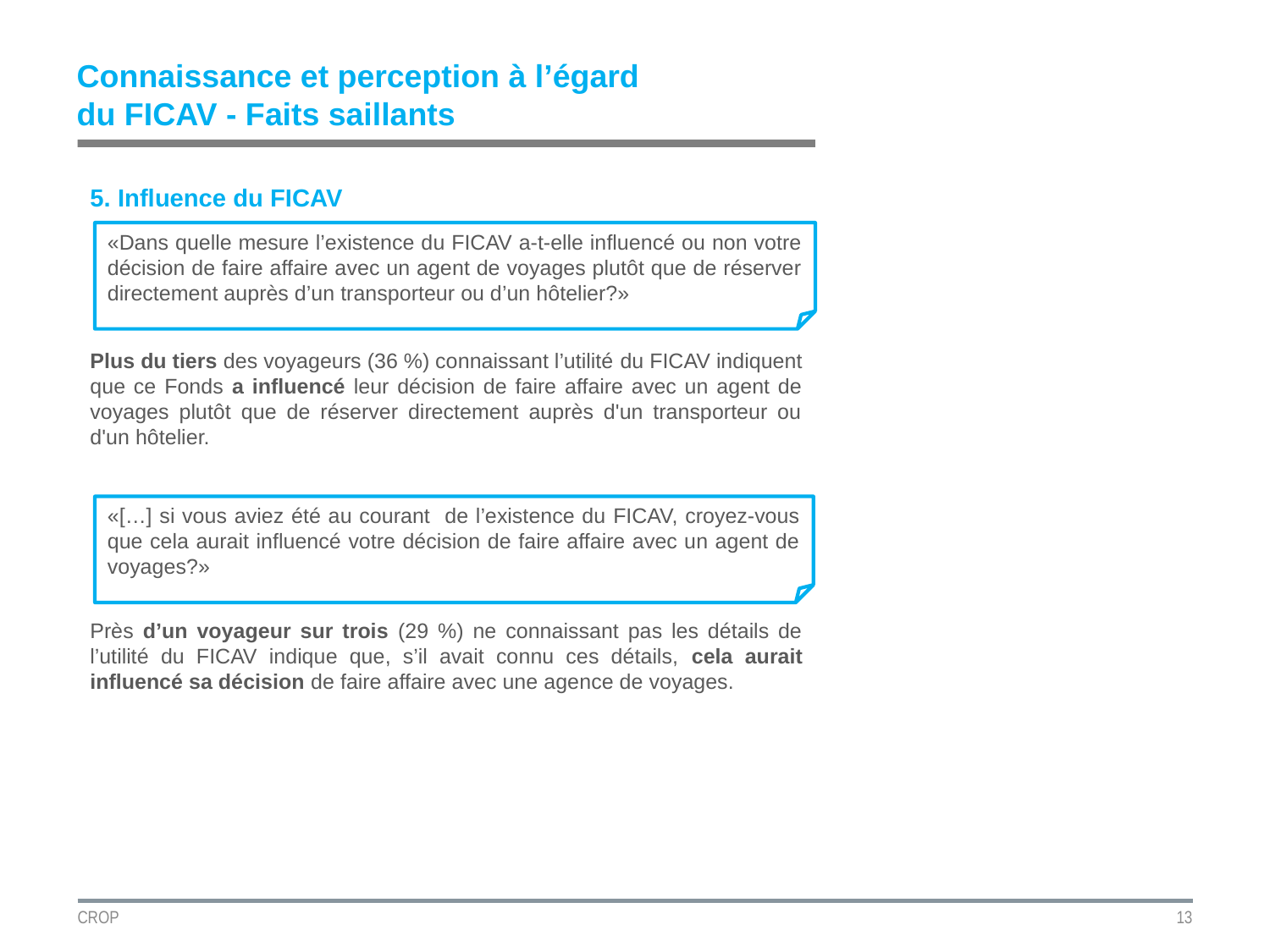

Connaissance et perception à l’égard
du FICAV - Faits saillants

5. Influence du FICAV

Plus du tiers des voyageurs (36 %) connaissant l’utilité du FICAV indiquent que ce Fonds a influencé leur décision de faire affaire avec un agent de voyages plutôt que de réserver directement auprès d'un transporteur ou d'un hôtelier.

Près d’un voyageur sur trois (29 %) ne connaissant pas les détails de l’utilité du FICAV indique que, s’il avait connu ces détails, cela aurait influencé sa décision de faire affaire avec une agence de voyages.
«Dans quelle mesure l’existence du FICAV a-t-elle influencé ou non votre décision de faire affaire avec un agent de voyages plutôt que de réserver directement auprès d’un transporteur ou d’un hôtelier?»
«[…] si vous aviez été au courant  de l’existence du FICAV, croyez-vous que cela aurait influencé votre décision de faire affaire avec un agent de voyages?»
CROP
13